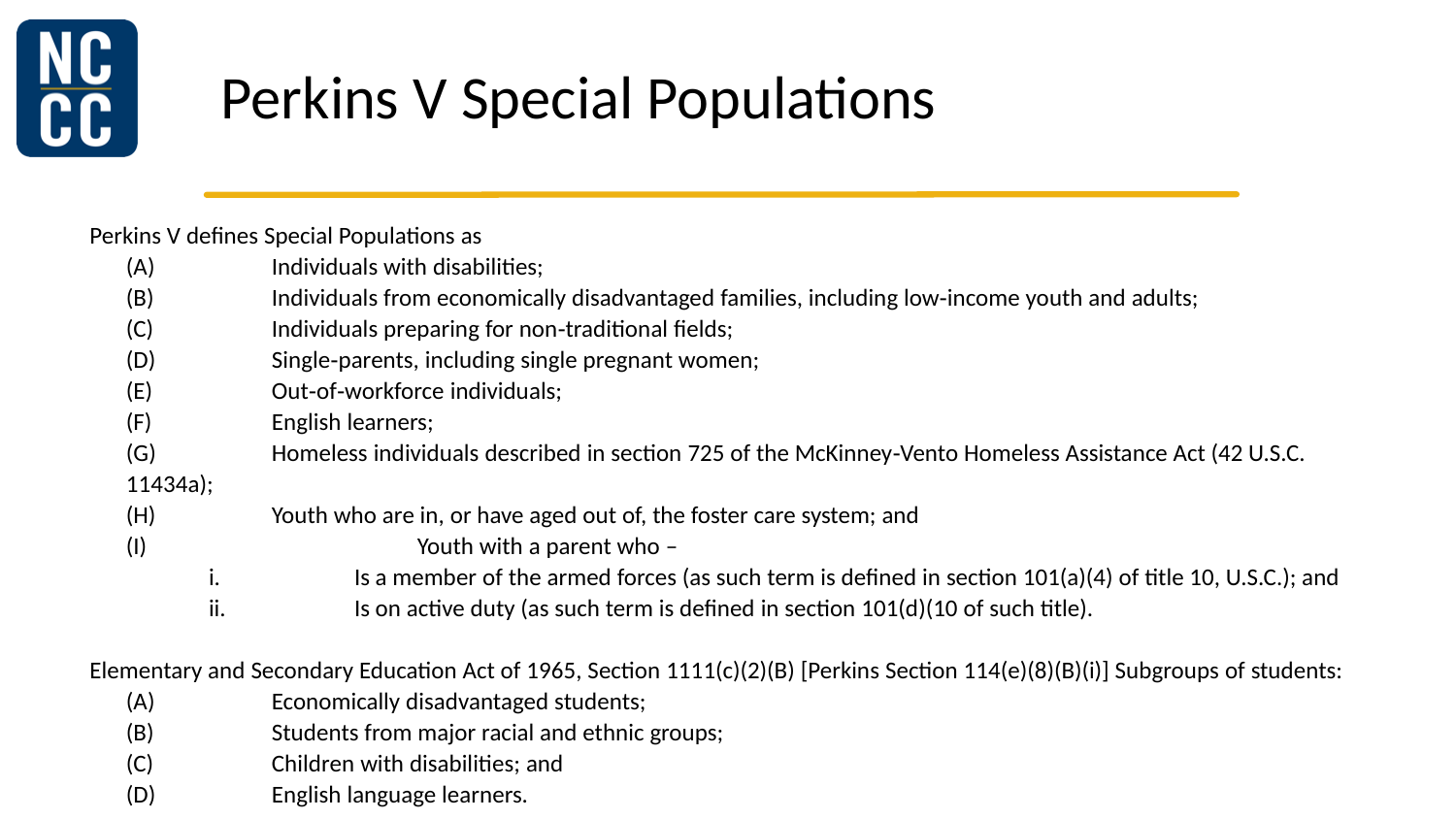

# Perkins V Special Populations
Perkins V defines Special Populations as
(A)	Individuals with disabilities;
(B)	Individuals from economically disadvantaged families, including low‐income youth and adults;
(C)	Individuals preparing for non‐traditional fields;
(D)	Single‐parents, including single pregnant women;
(E)	Out‐of‐workforce individuals;
(F)	English learners;
(G)	Homeless individuals described in section 725 of the McKinney‐Vento Homeless Assistance Act (42 U.S.C. 11434a);
(H)	Youth who are in, or have aged out of, the foster care system; and
(I)		Youth with a parent who –
i.	Is a member of the armed forces (as such term is defined in section 101(a)(4) of title 10, U.S.C.); and
ii.	Is on active duty (as such term is defined in section 101(d)(10 of such title).

Elementary and Secondary Education Act of 1965, Section 1111(c)(2)(B) [Perkins Section 114(e)(8)(B)(i)] Subgroups of students:
(A)	Economically disadvantaged students;
(B) 	Students from major racial and ethnic groups;
(C) 	Children with disabilities; and
(D) 	English language learners.